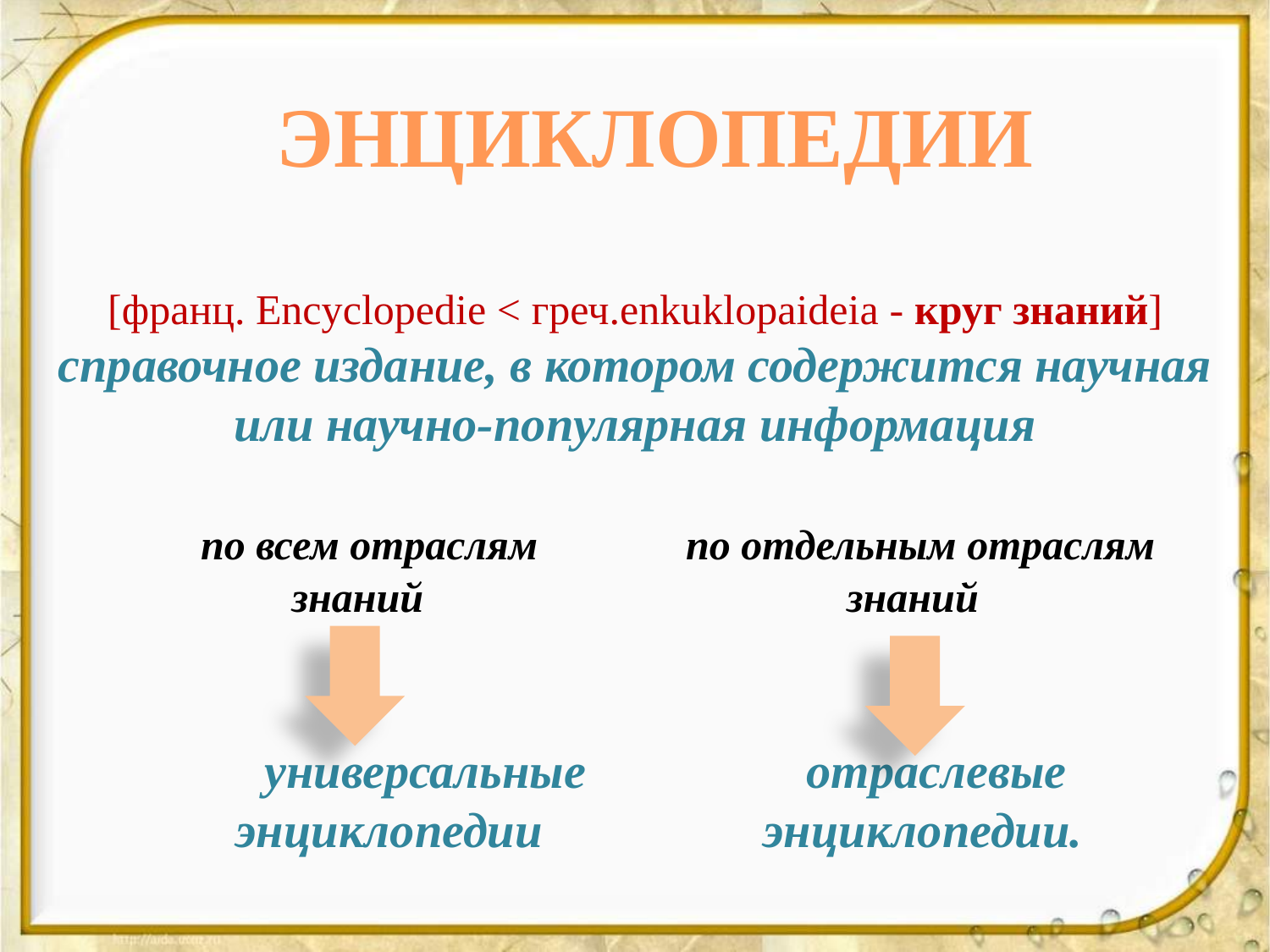

ЭНЦИКЛОПЕДИИ
[франц. Encyclopedie < греч.enkuklopaideia - круг знаний]
справочное издание, в котором содержится научная или научно-популярная информация

       по всем отраслям              по отдельным отраслям
знаний                                        знаний

      универсальные                  отраслевые
    энциклопедии                  энциклопедии.